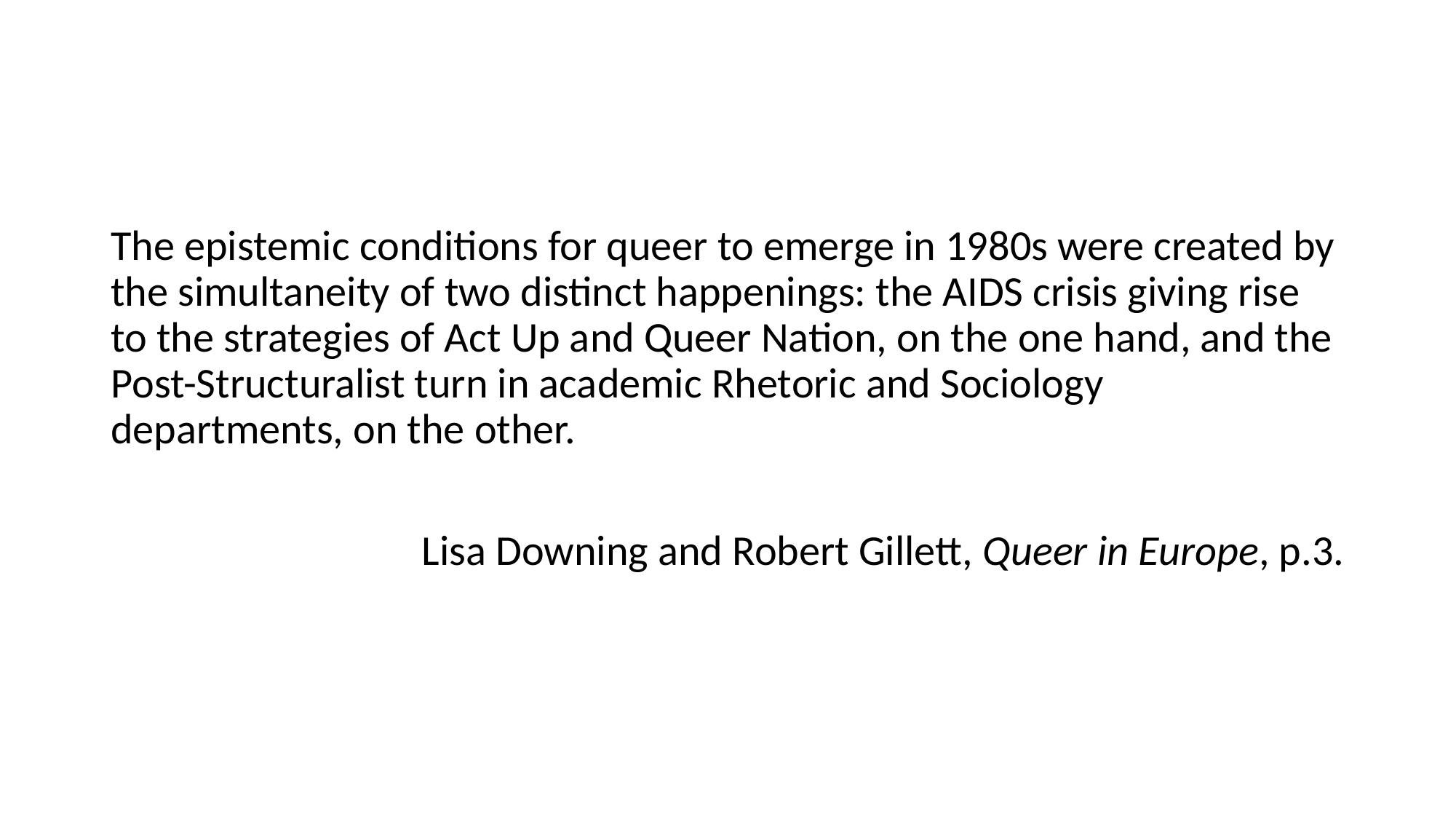

The epistemic conditions for queer to emerge in 1980s were created by the simultaneity of two distinct happenings: the AIDS crisis giving rise to the strategies of Act Up and Queer Nation, on the one hand, and the Post-Structuralist turn in academic Rhetoric and Sociology departments, on the other.

Lisa Downing and Robert Gillett, Queer in Europe, p.3.